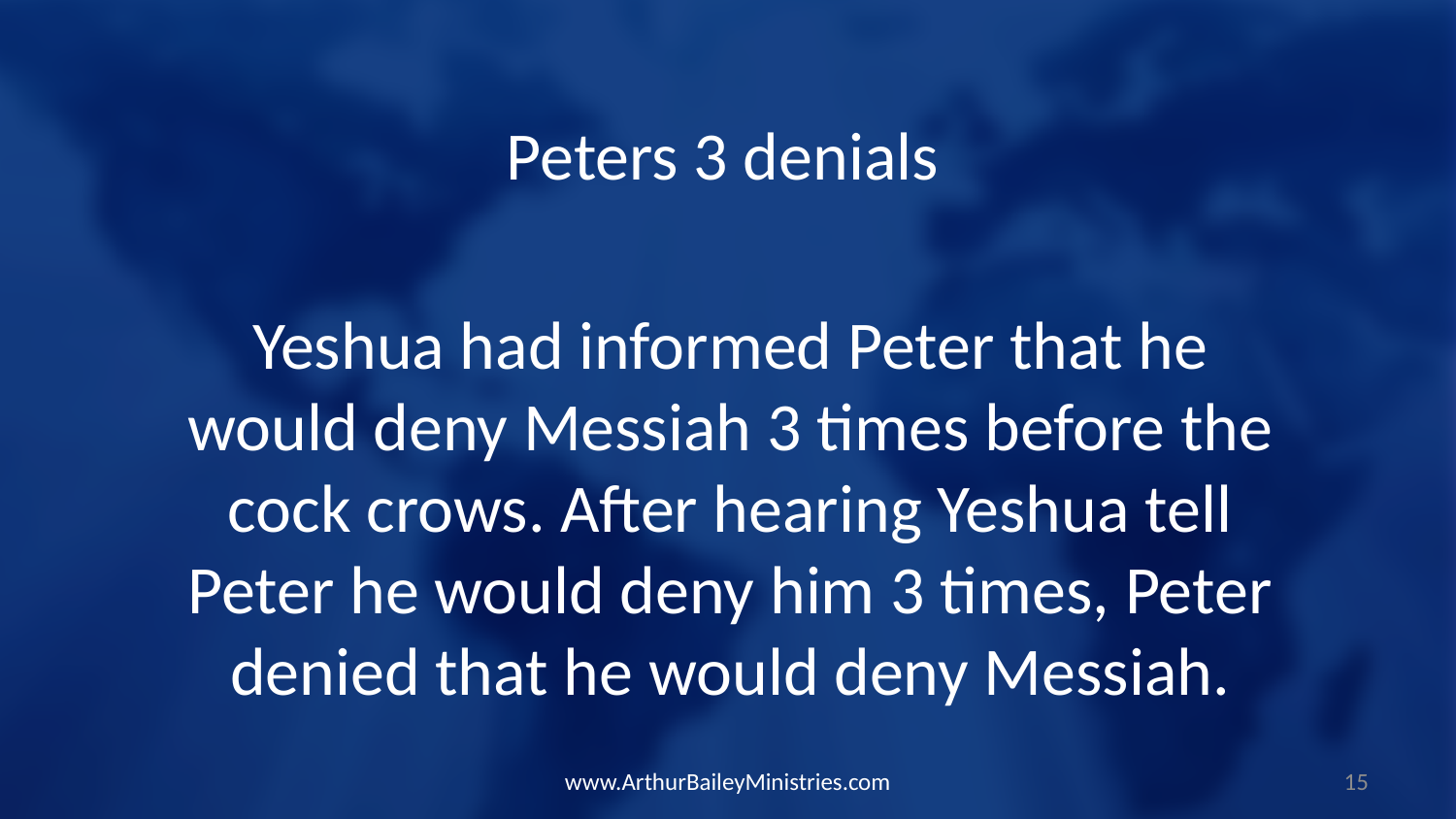

Peters 3 denials

Yeshua had informed Peter that he would deny Messiah 3 times before the cock crows. After hearing Yeshua tell Peter he would deny him 3 times, Peter denied that he would deny Messiah.

www.ArthurBaileyMinistries.com
15